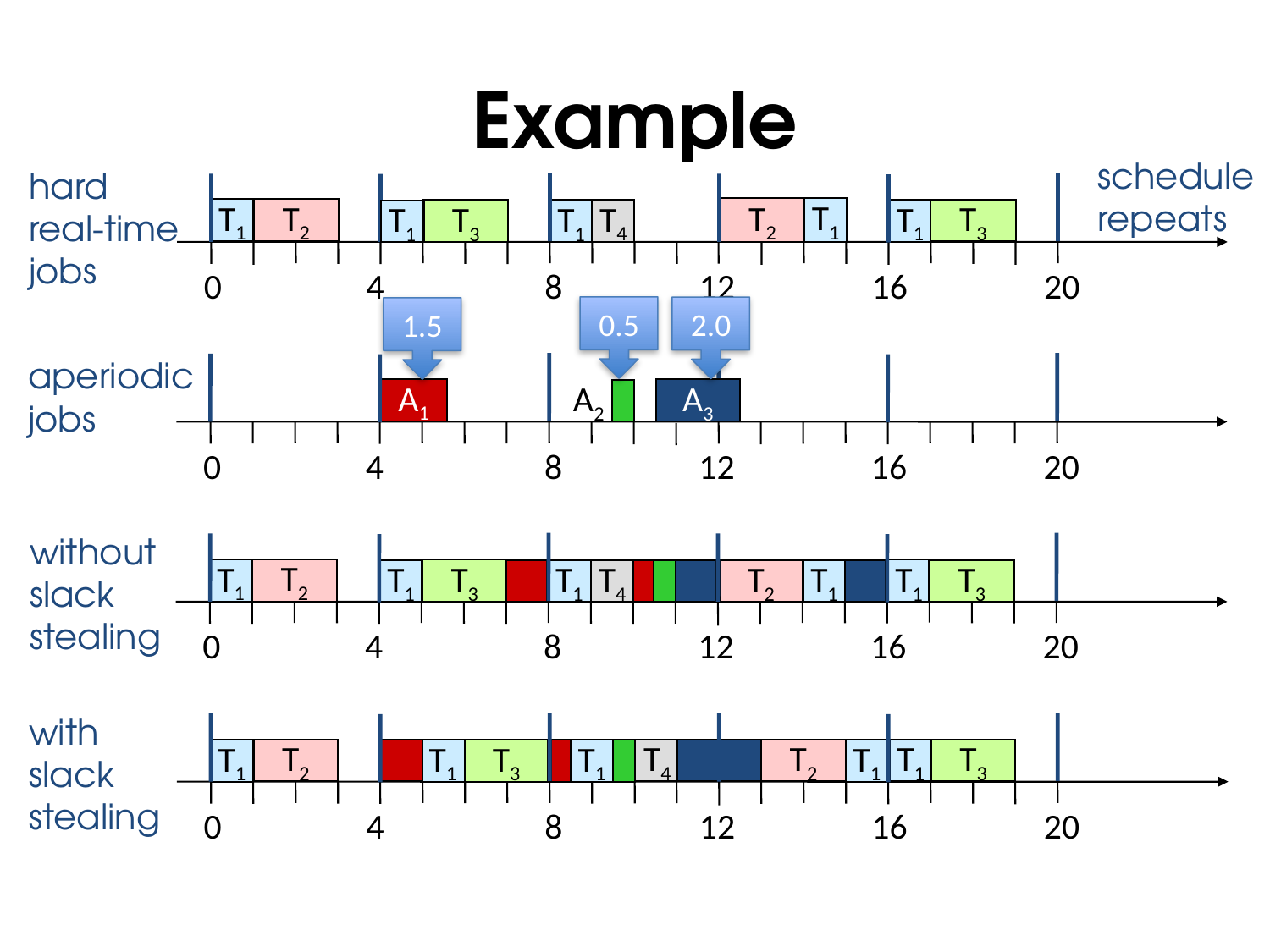

# Example
schedule
repeats
hard
real-time
jobs

T2
T1
T1
T2
T3
T4
T1
T3
T1
T1

0                  4                    8                 12                 16                 20
0.5
2.0
1.5
aperiodic
jobs

A2
A1
A3

0                  4                    8                 12                 16                 20
without
slack
stealing

T2
T1
T3
T1
T1

T1
T4

T2
T1

T3

0                  4                    8                 12                 16                 20
with
slack
stealing

T2
T1
T3
T1
T3

T1

T4

T1

T2
T1

0                  4                    8                 12                 16                 20